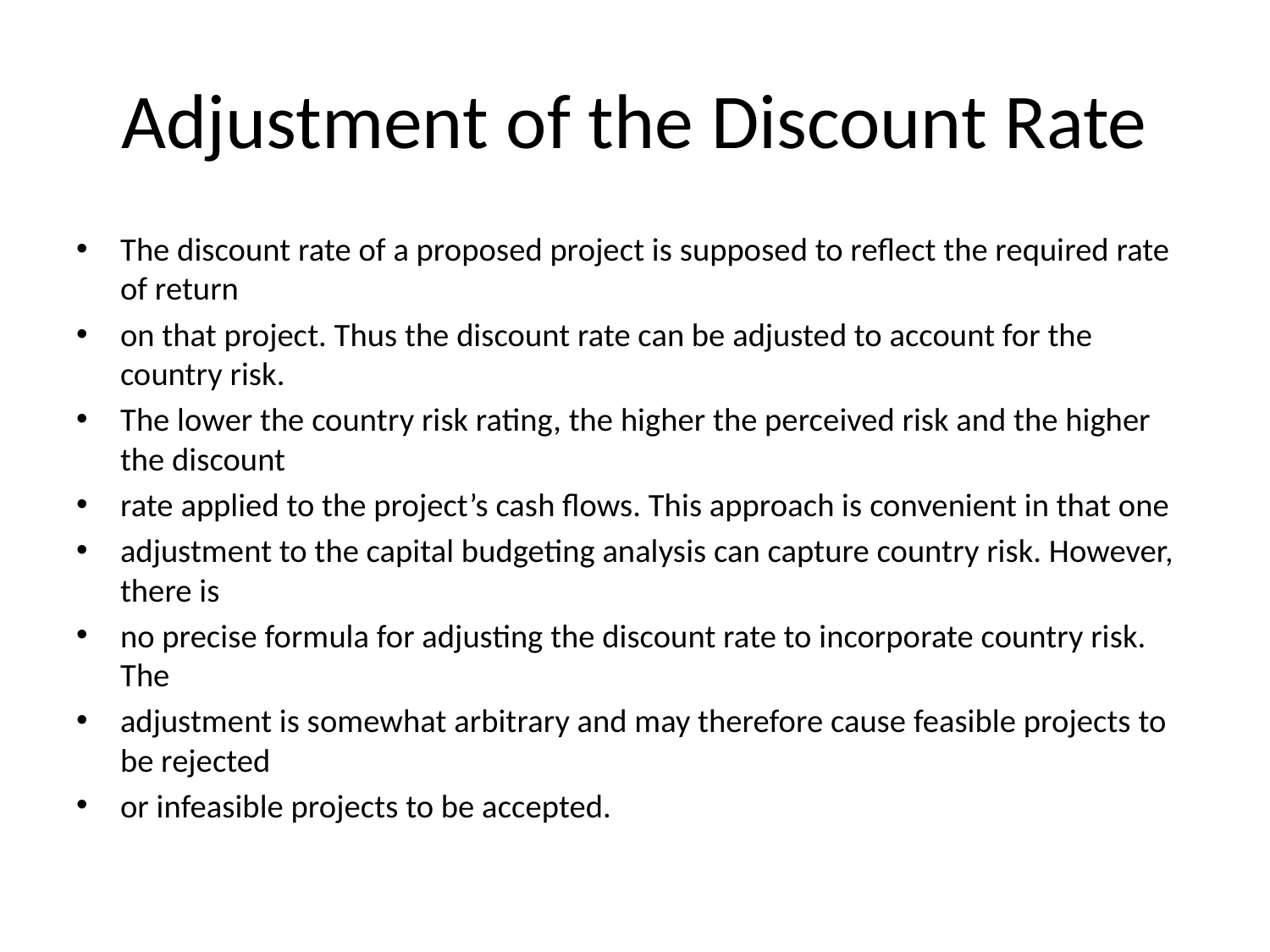

# Adjustment of the Discount Rate
The discount rate of a proposed project is supposed to reflect the required rate of return
on that project. Thus the discount rate can be adjusted to account for the country risk.
The lower the country risk rating, the higher the perceived risk and the higher the discount
rate applied to the project’s cash flows. This approach is convenient in that one
adjustment to the capital budgeting analysis can capture country risk. However, there is
no precise formula for adjusting the discount rate to incorporate country risk. The
adjustment is somewhat arbitrary and may therefore cause feasible projects to be rejected
or infeasible projects to be accepted.